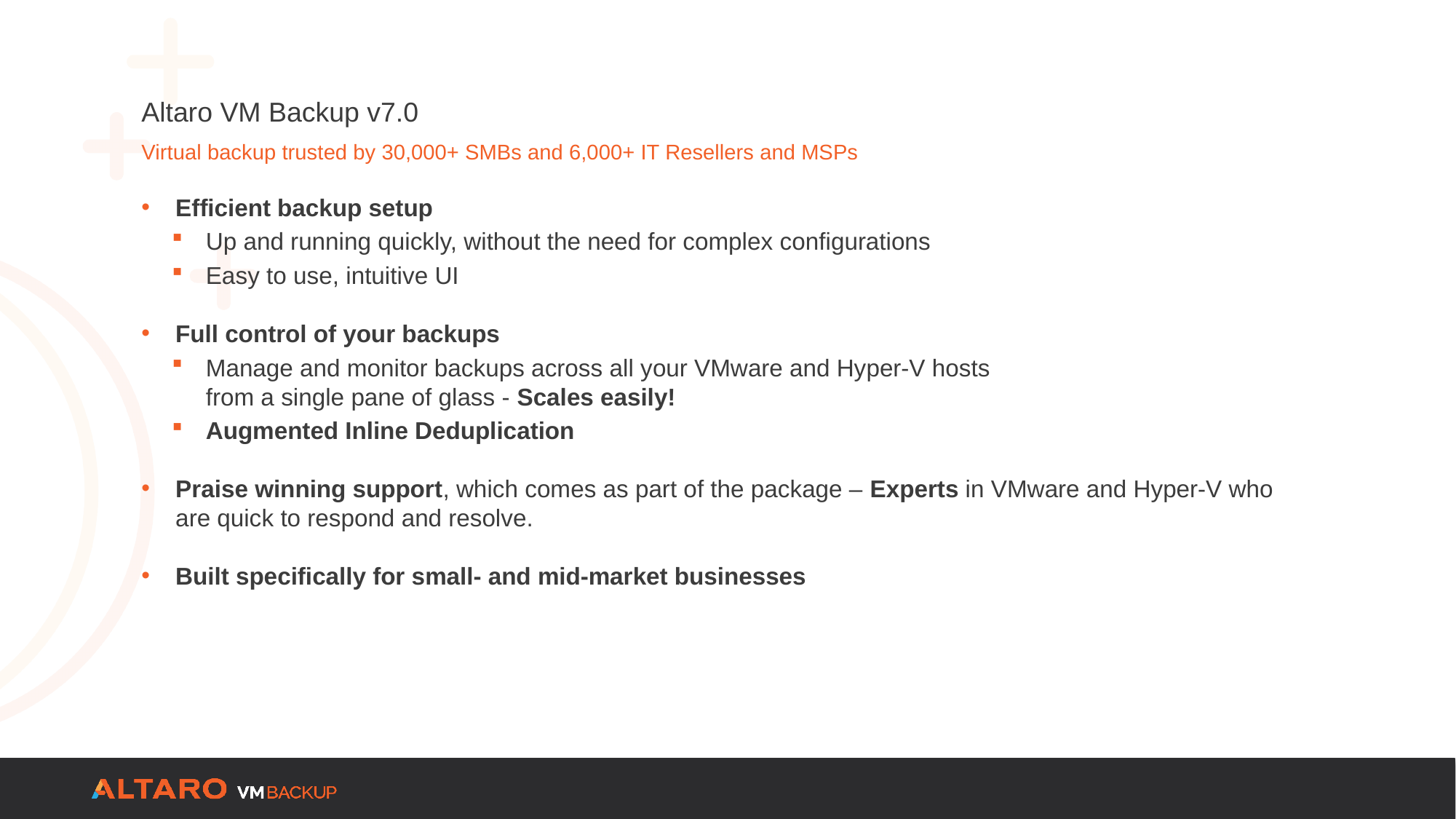

Altaro VM Backup v7.0
Virtual backup trusted by 30,000+ SMBs and 6,000+ IT Resellers and MSPs
Efficient backup setup
Up and running quickly, without the need for complex configurations
Easy to use, intuitive UI

Full control of your backups
Manage and monitor backups across all your VMware and Hyper-V hosts
from a single pane of glass - Scales easily!
Augmented Inline Deduplication

Praise winning support, which comes as part of the package – Experts in VMware and Hyper-V who are quick to respond and resolve.

Built specifically for small- and mid-market businesses